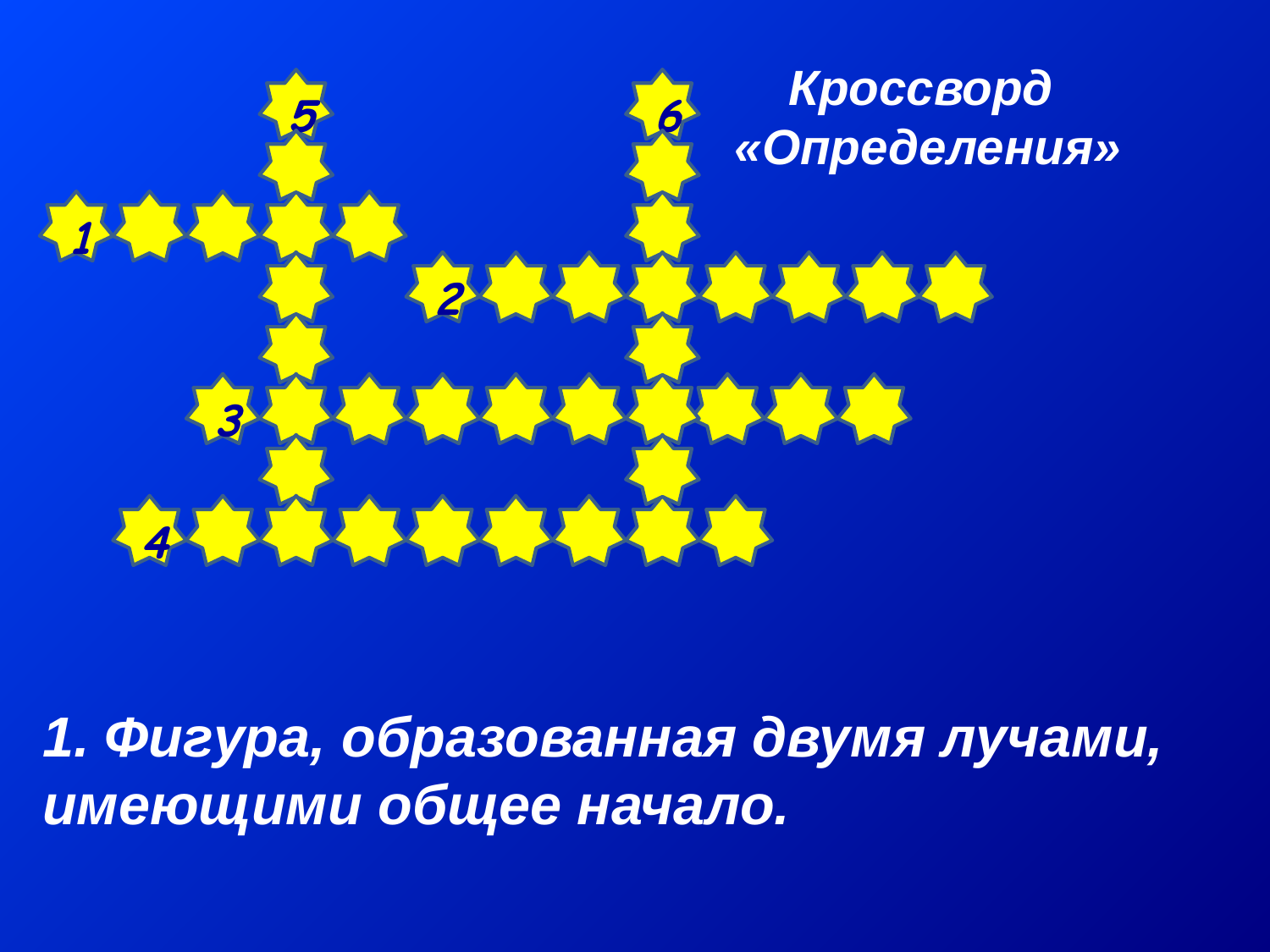

Кроссворд
«Определения»
5
6

1

2

3

4

1. Фигура, образованная двумя лучами, имеющими общее начало.